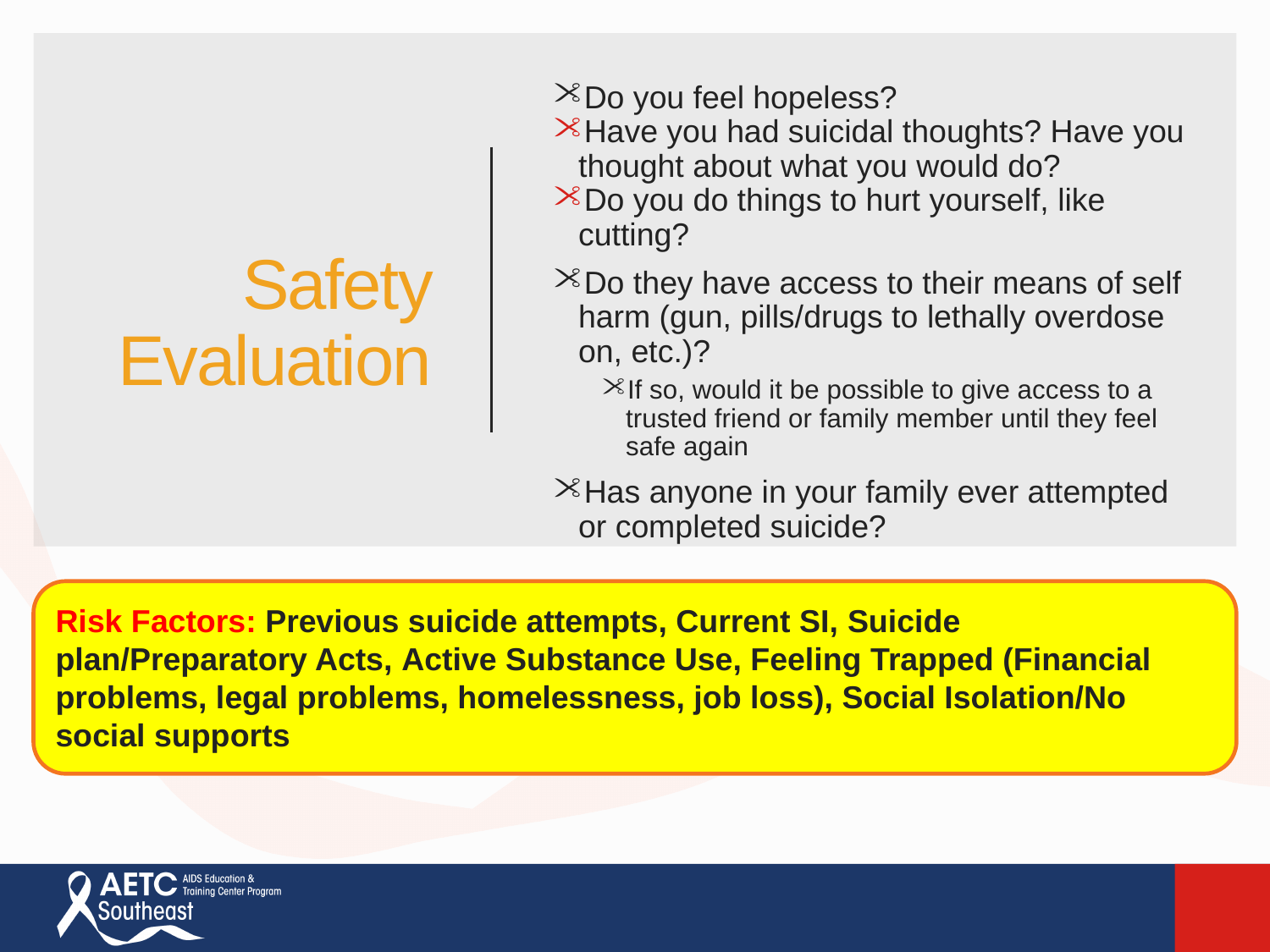

# Safety Evaluation
Do you feel hopeless?
Have you had suicidal thoughts? Have you thought about what you would do?
Do you do things to hurt yourself, like cutting?
Do they have access to their means of self harm (gun, pills/drugs to lethally overdose on, etc.)?
If so, would it be possible to give access to a trusted friend or family member until they feel safe again
Has anyone in your family ever attempted or completed suicide?

Risk Factors: Previous suicide attempts, Current SI, Suicide plan/Preparatory Acts, Active Substance Use, Feeling Trapped (Financial problems, legal problems, homelessness, job loss), Social Isolation/No social supports